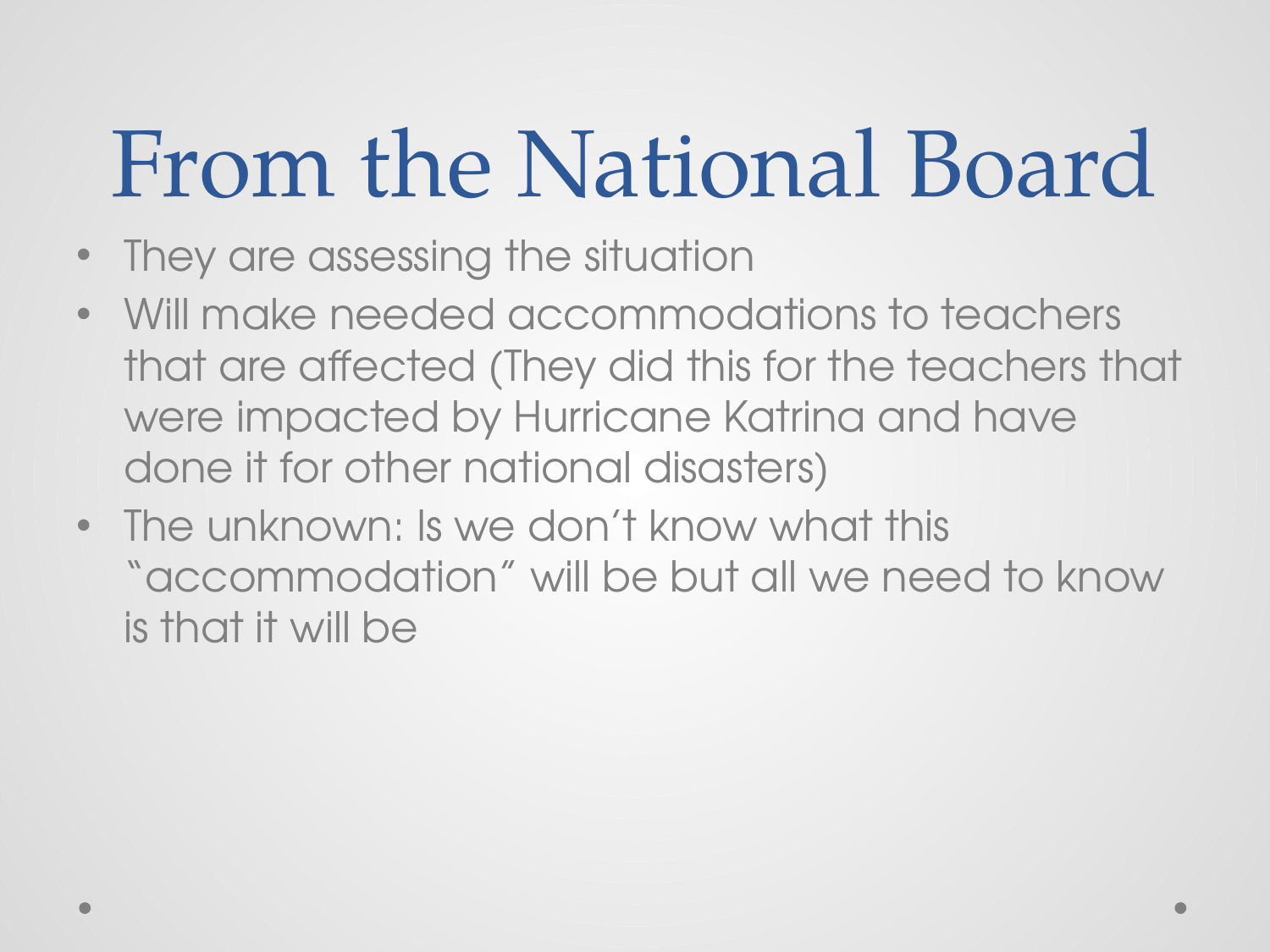

# From the National Board
They are assessing the situation
Will make needed accommodations to teachers that are affected (They did this for the teachers that were impacted by Hurricane Katrina and have done it for other national disasters)
The unknown: Is we don’t know what this “accommodation” will be but all we need to know is that it will be